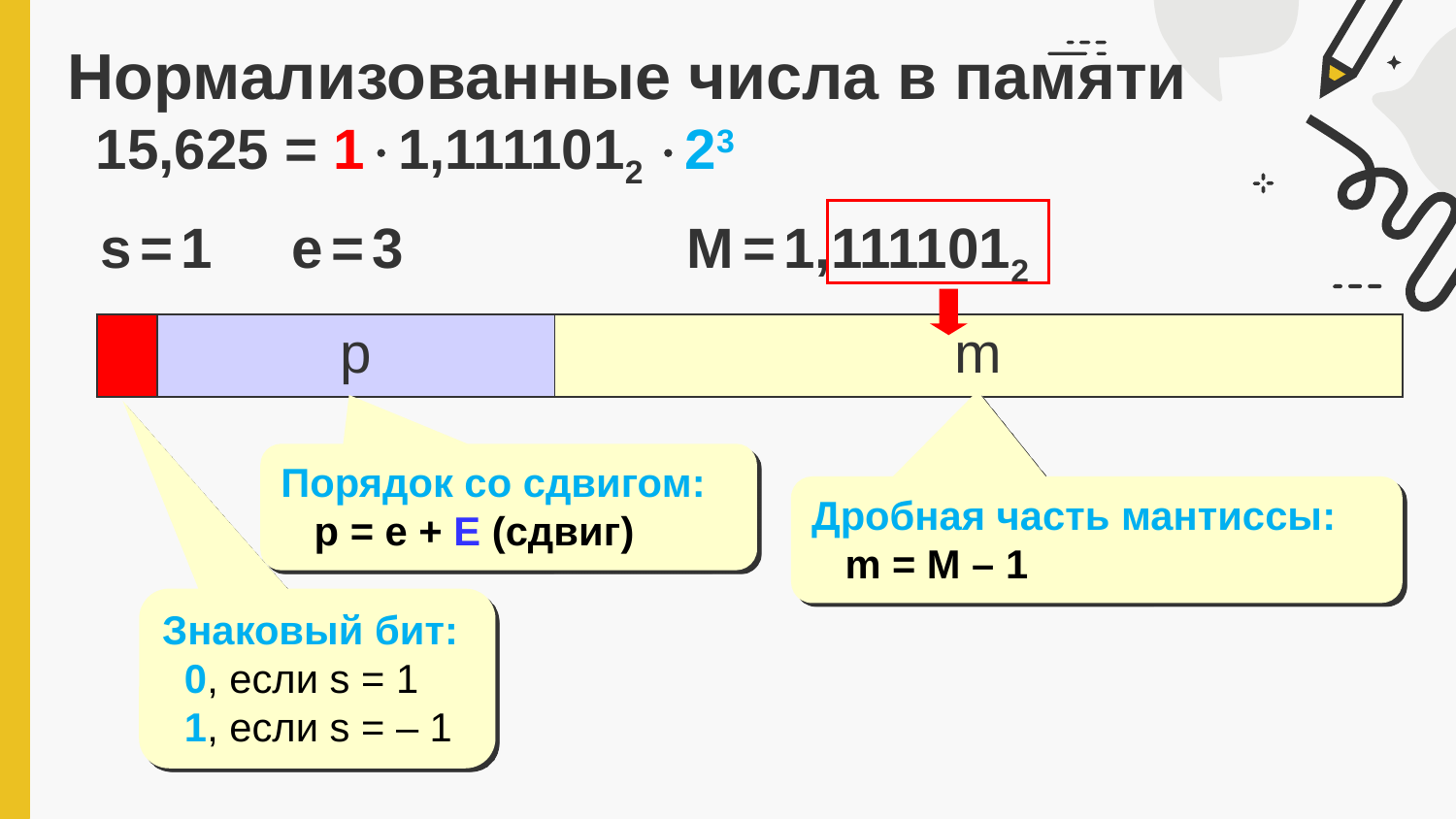

# Нормализованные числа в памяти
15,625 = 1⋅1,1111012 ⋅23

s = 1     e = 3                  M = 1,1111012

|  | p | m |
| --- | --- | --- |
Порядок со сдвигом:
   p = e + E (сдвиг)
Дробная часть мантиссы:
   m = M – 1
Знаковый бит:
  0, если s = 1
  1, если s = – 1